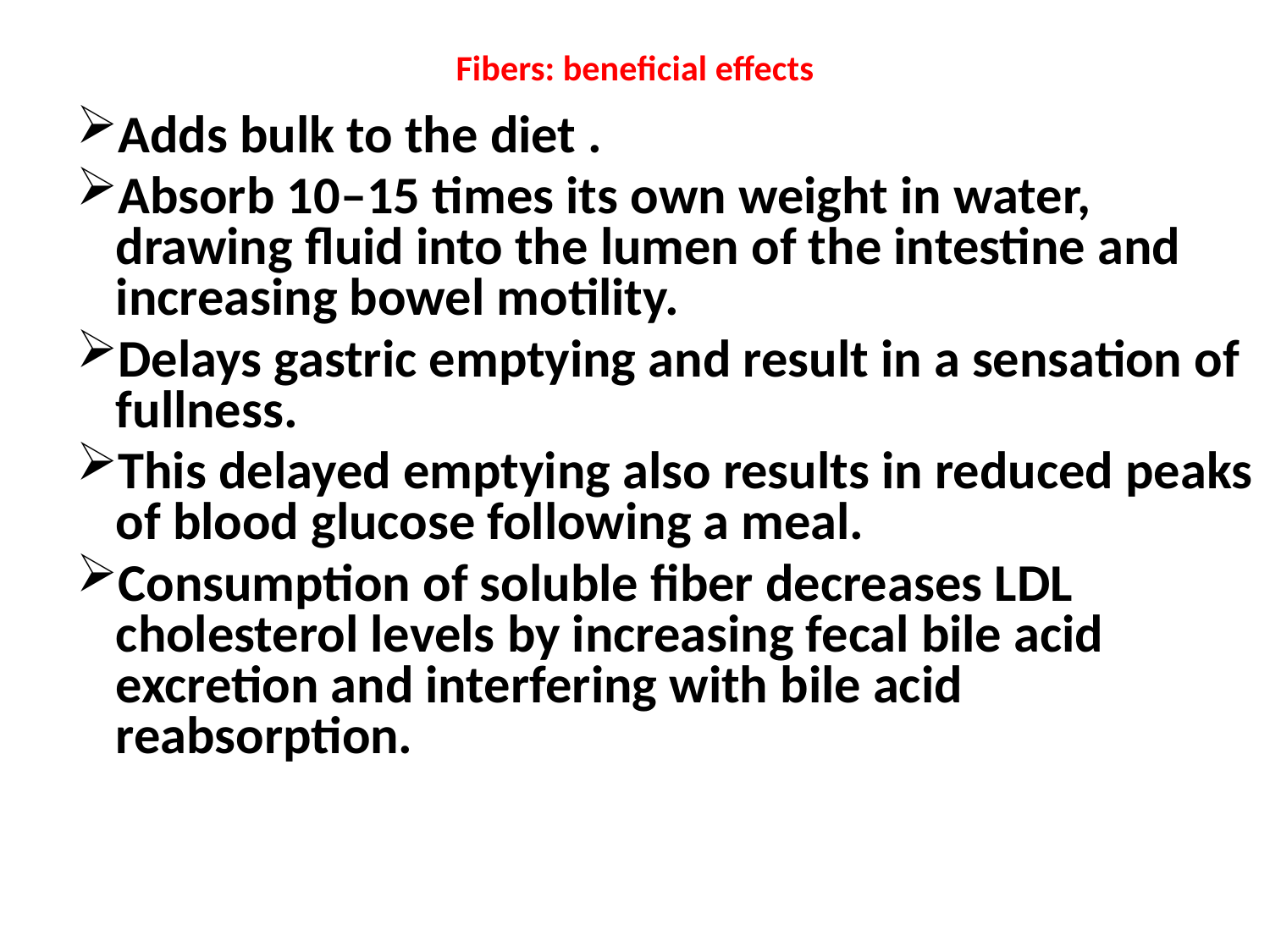

# Fibers: beneficial effects
Adds bulk to the diet .
Absorb 10–15 times its own weight in water, drawing fluid into the lumen of the intestine and increasing bowel motility.
Delays gastric emptying and result in a sensation of fullness.
This delayed emptying also results in reduced peaks of blood glucose following a meal.
Consumption of soluble fiber decreases LDL cholesterol levels by increasing fecal bile acid excretion and interfering with bile acid reabsorption.